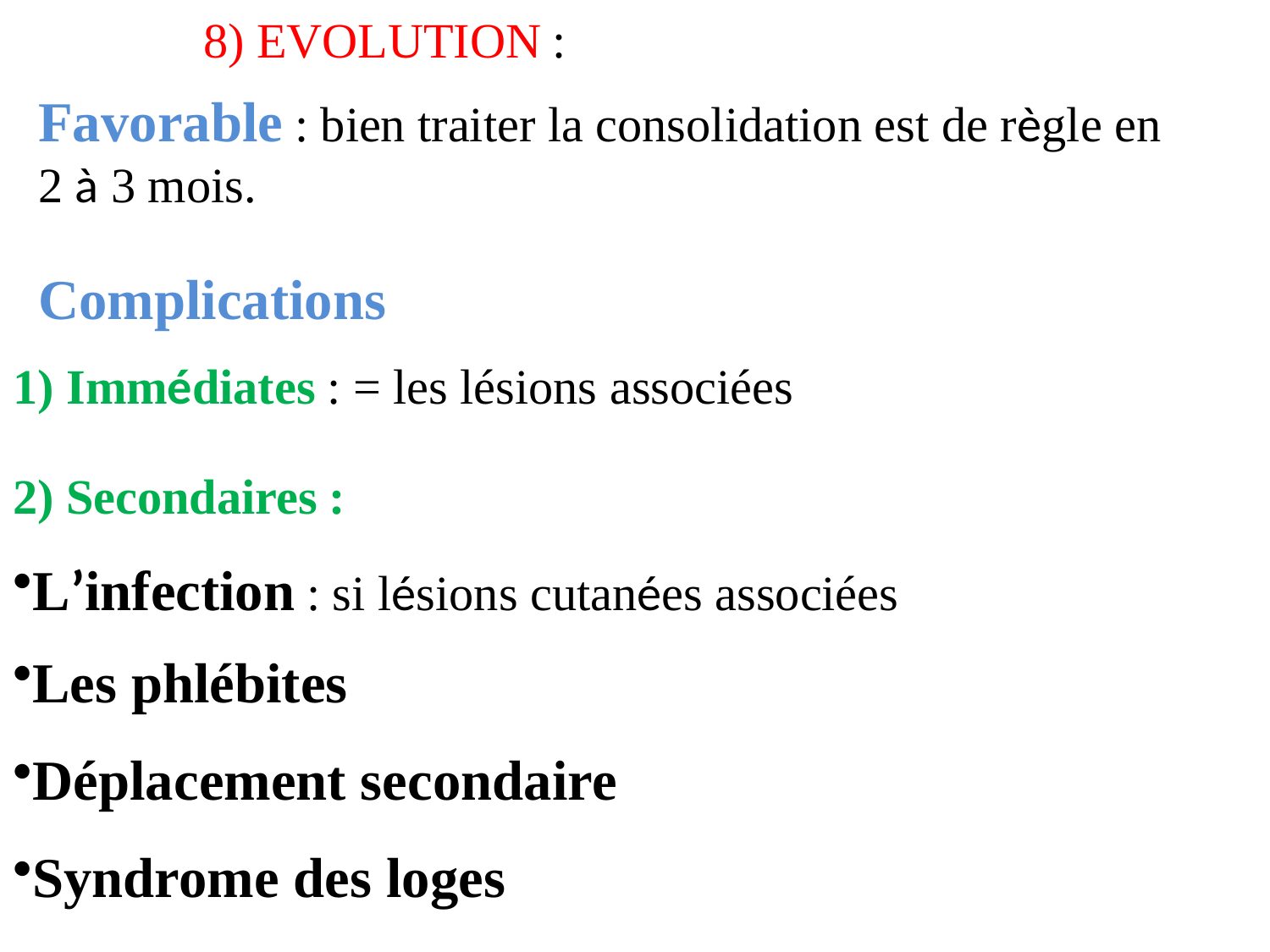

8) EVOLUTION :

1) Immédiates : = les lésions associées

2) Secondaires :

L’infection : si lésions cutanées associées

Les phlébites

Déplacement secondaire

Syndrome des loges

Favorable : bien traiter la consolidation est de règle en 2 à 3 mois.

Complications